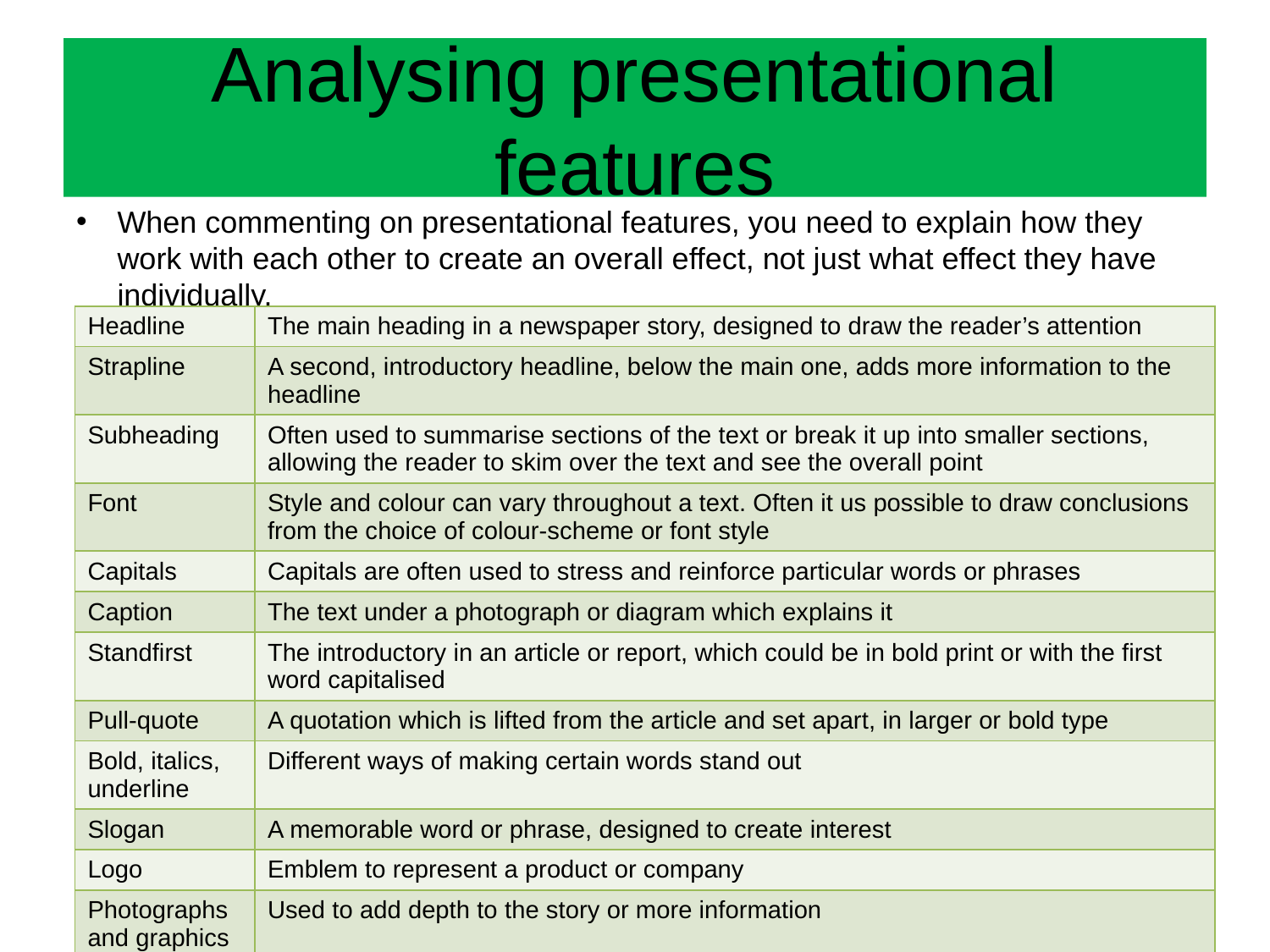

# Analysing presentational features
When commenting on presentational features, you need to explain how they work with each other to create an overall effect, not just what effect they have individually.

| Headline | The main heading in a newspaper story, designed to draw the reader’s attention |
| --- | --- |
| Strapline | A second, introductory headline, below the main one, adds more information to the headline |
| Subheading | Often used to summarise sections of the text or break it up into smaller sections, allowing the reader to skim over the text and see the overall point |
| Font | Style and colour can vary throughout a text. Often it us possible to draw conclusions from the choice of colour-scheme or font style |
| Capitals | Capitals are often used to stress and reinforce particular words or phrases |
| Caption | The text under a photograph or diagram which explains it |
| Standfirst | The introductory in an article or report, which could be in bold print or with the first word capitalised |
| Pull-quote | A quotation which is lifted from the article and set apart, in larger or bold type |
| Bold, italics, underline | Different ways of making certain words stand out |
| Slogan | A memorable word or phrase, designed to create interest |
| Logo | Emblem to represent a product or company |
| Photographs and graphics | Used to add depth to the story or more information |